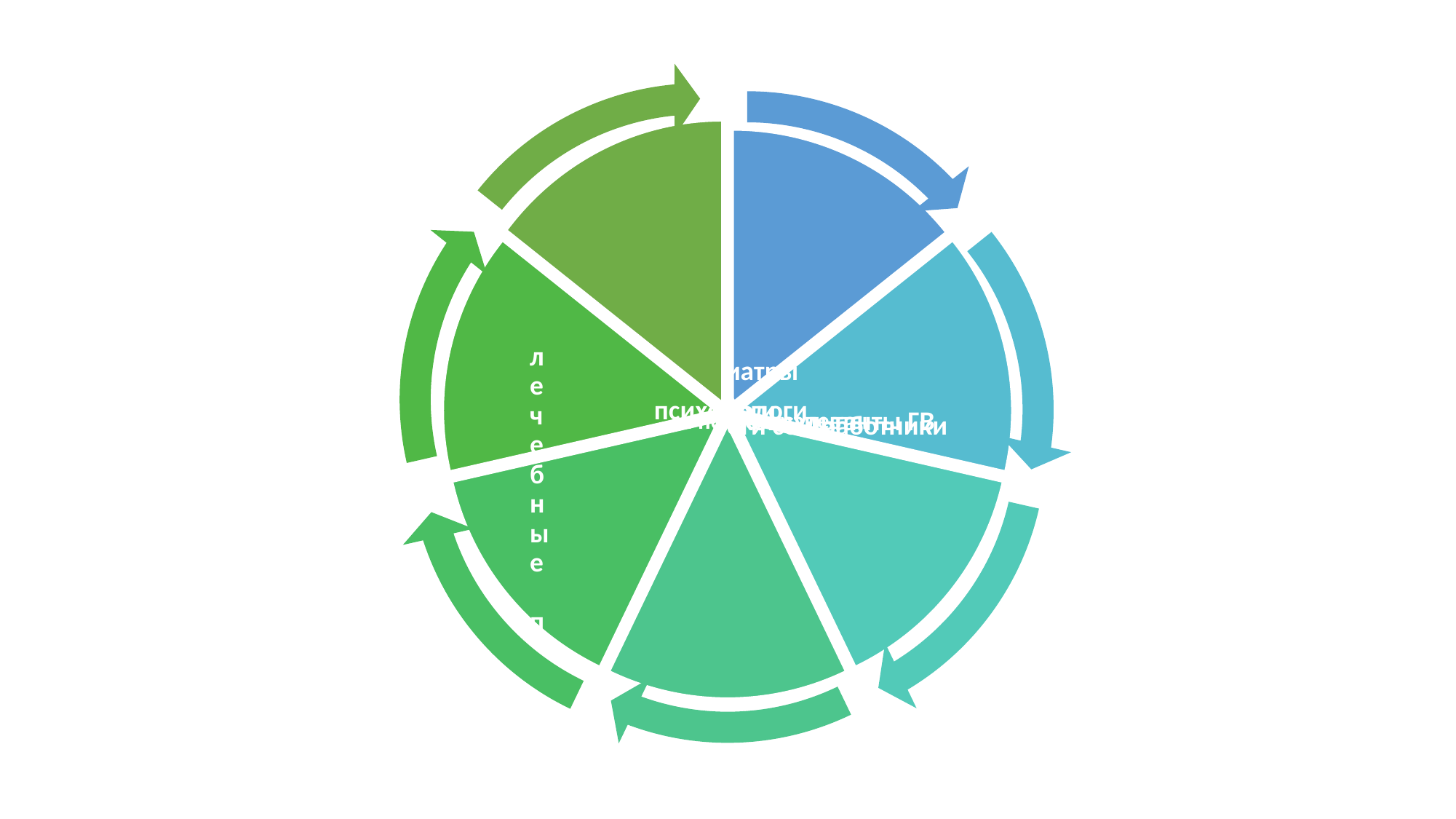

#
мед. персонал
педиатры
гинекологи
неврологи
акушеркидоулы консультанты ГВ
воспитатели педагоги соц.работники
психиатры и психотерапевты
психологи
лечебные педагоги